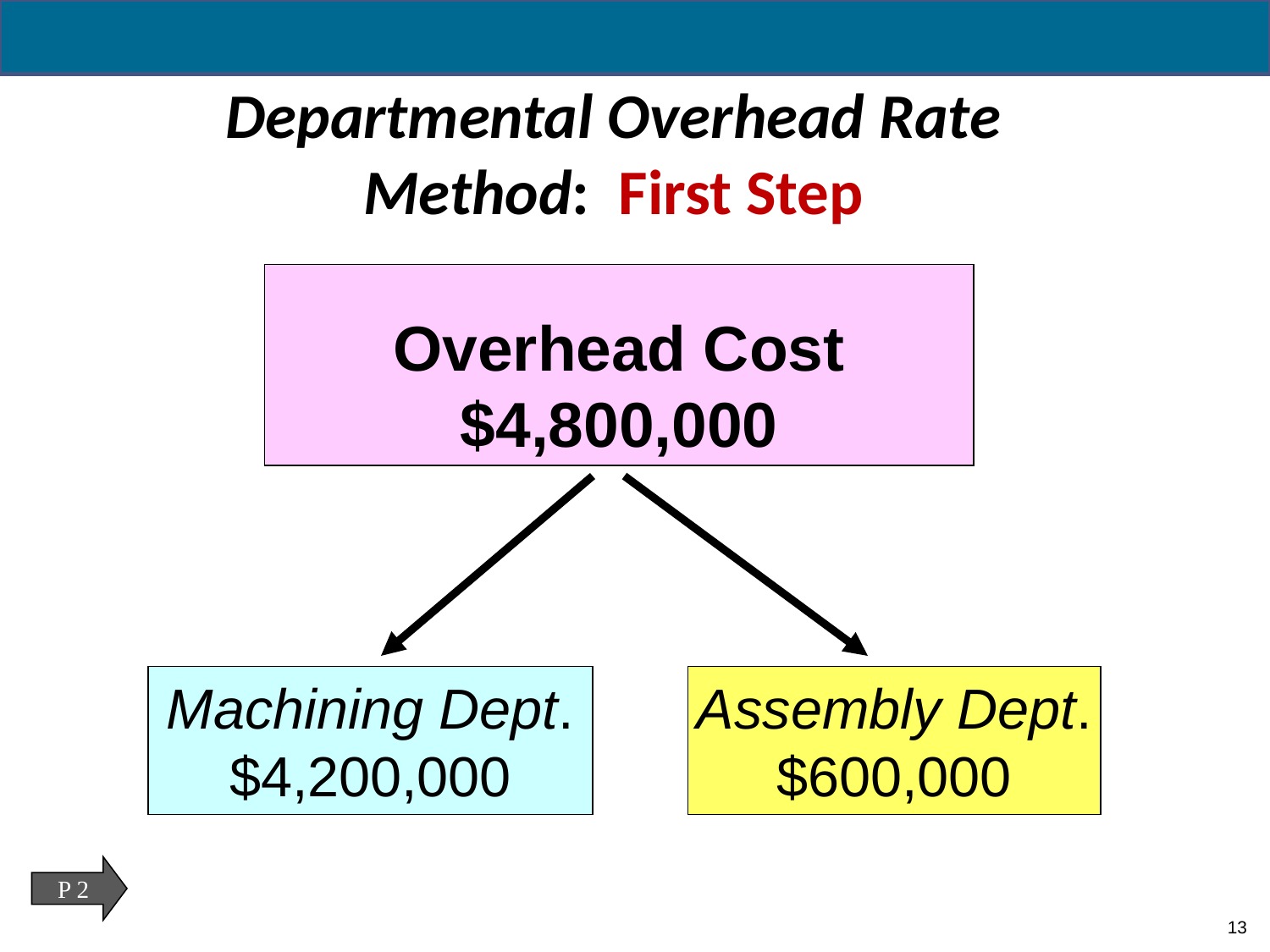

# Departmental Overhead Rate Method:  First Step

Overhead Cost
$4,800,000

Machining Dept.
$4,200,000
Assembly Dept.
$600,000
P 2
13